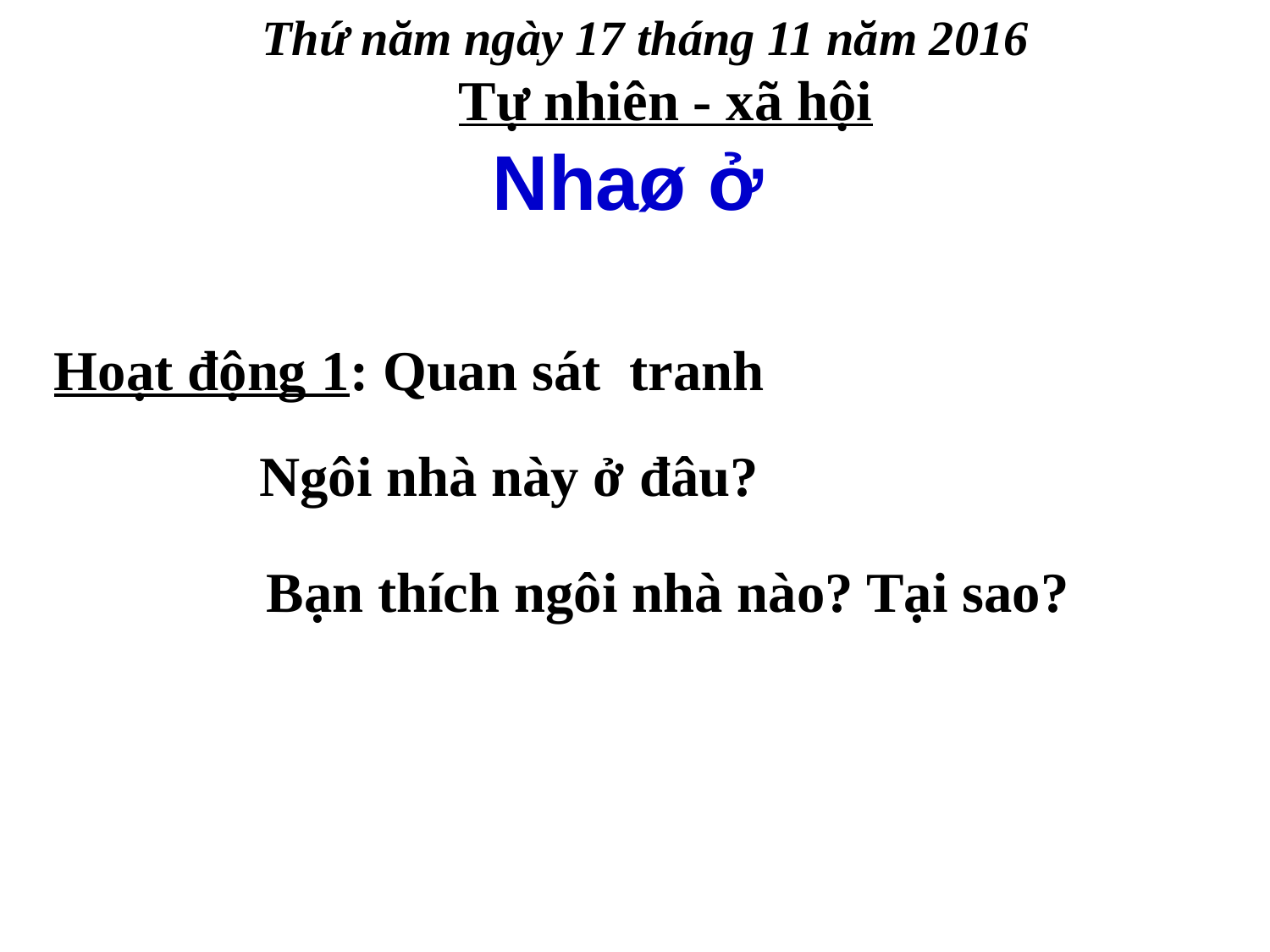

Thứ năm ngày 17 tháng 11 năm 2016
Tự nhiên - xã hội
Nhaø ở
Hoạt động 1: Quan sát  tranh
 Ngôi nhà này ở đâu?

Bạn thích ngôi nhà nào? Tại sao?